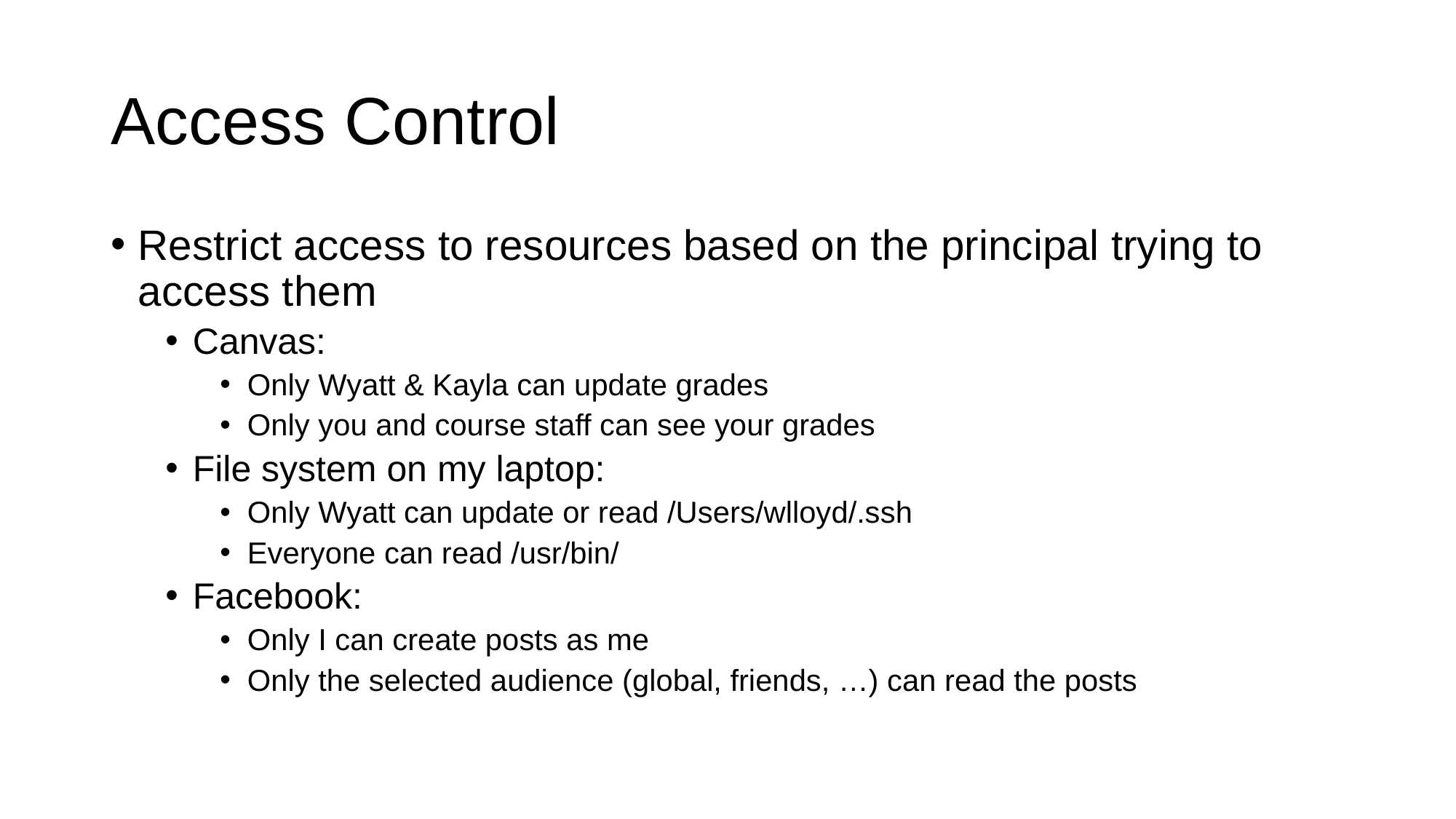

# Access Control
Restrict access to resources based on the principal trying to access them
Canvas:
Only Wyatt & Kayla can update grades
Only you and course staff can see your grades
File system on my laptop:
Only Wyatt can update or read /Users/wlloyd/.ssh
Everyone can read /usr/bin/
Facebook:
Only I can create posts as me
Only the selected audience (global, friends, …) can read the posts